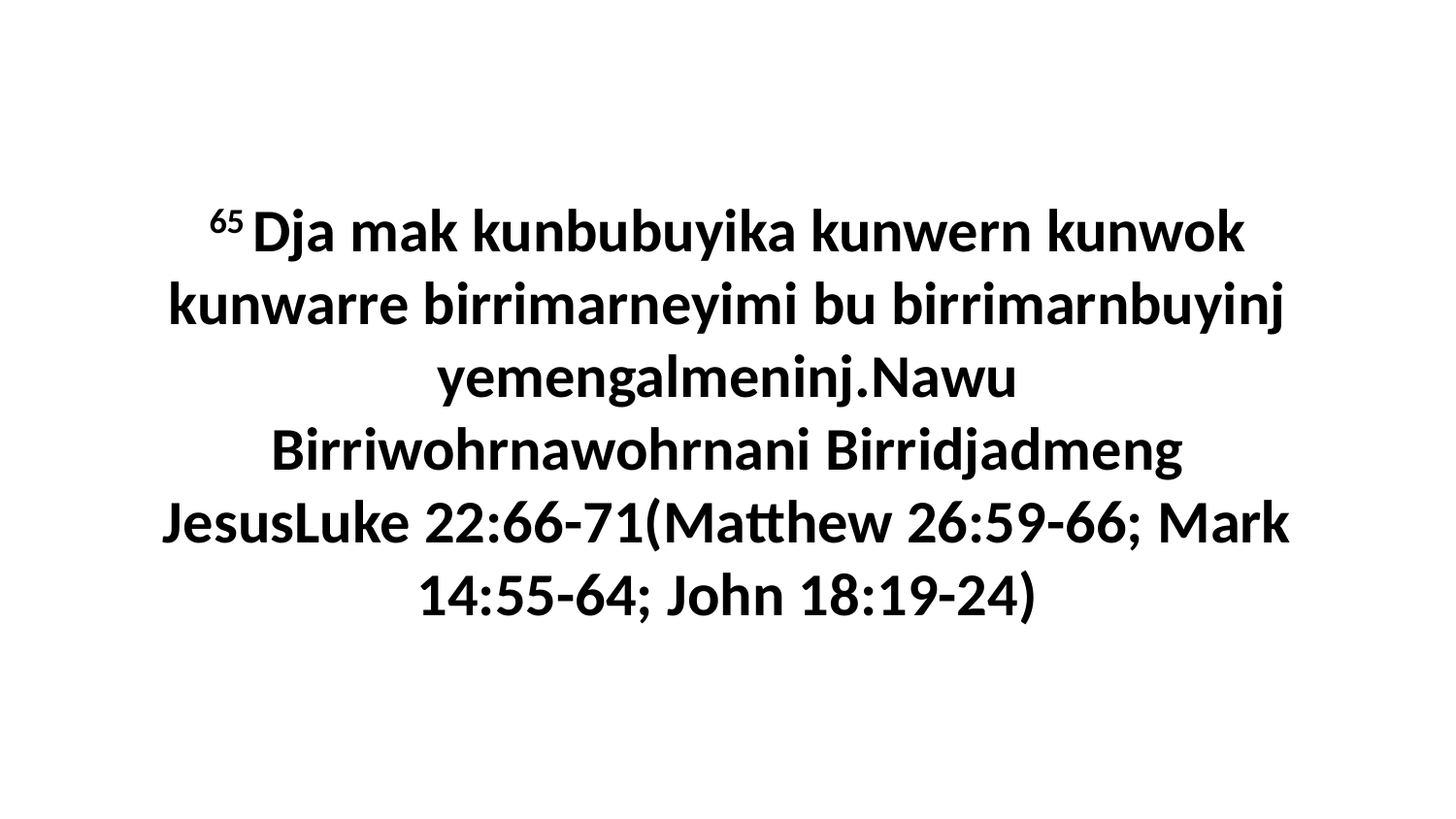

65 Dja mak kunbubuyika kunwern kunwok kunwarre birrimarneyimi bu birrimarnbuyinj yemengalmeninj.Nawu Birriwohrnawohrnani Birridjadmeng JesusLuke 22:66-71(Matthew 26:59-66; Mark 14:55-64; John 18:19-24)